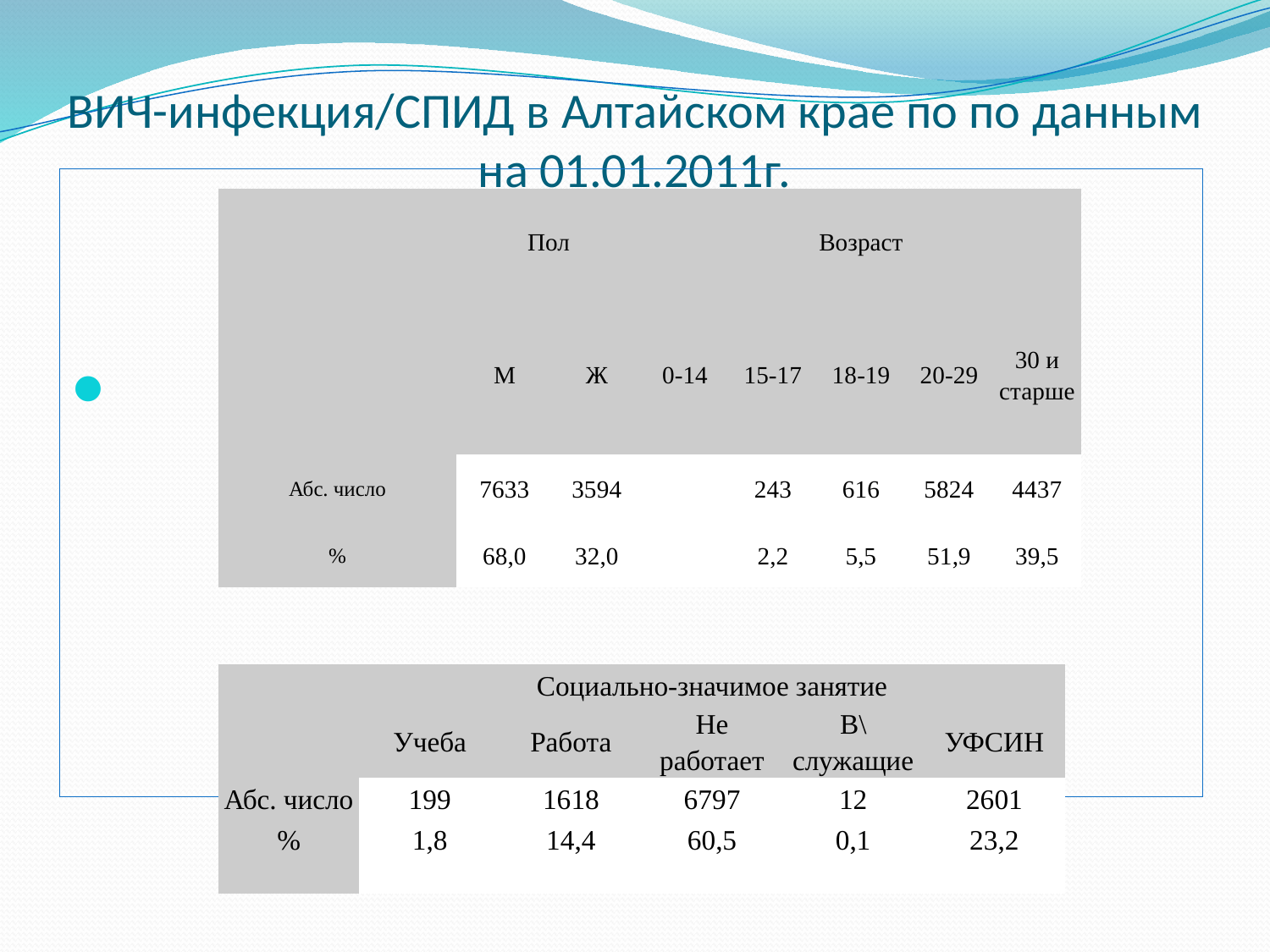

# ВИЧ-инфекция/СПИД в Алтайском крае по по данным на 01.01.2011г.

|  | Пол |  | Возраст |  |  |  |  |
| --- | --- | --- | --- | --- | --- | --- | --- |
|  | М | Ж | 0-14 | 15-17 | 18-19 | 20-29 | 30 и старше |
| Абс. число | 7633 | 3594 |  | 243 | 616 | 5824 | 4437 |
| % | 68,0 | 32,0 |  | 2,2 | 5,5 | 51,9 | 39,5 |
|  | Социально-значимое занятие |  |  |  |  |
| --- | --- | --- | --- | --- | --- |
|  | Учеба | Работа | Не работает | В\служащие | УФСИН |
| Абс. число | 199 | 1618 | 6797 | 12 | 2601 |
| % | 1,8 | 14,4 | 60,5 | 0,1 | 23,2 |
|  |  |  |  |  |  |